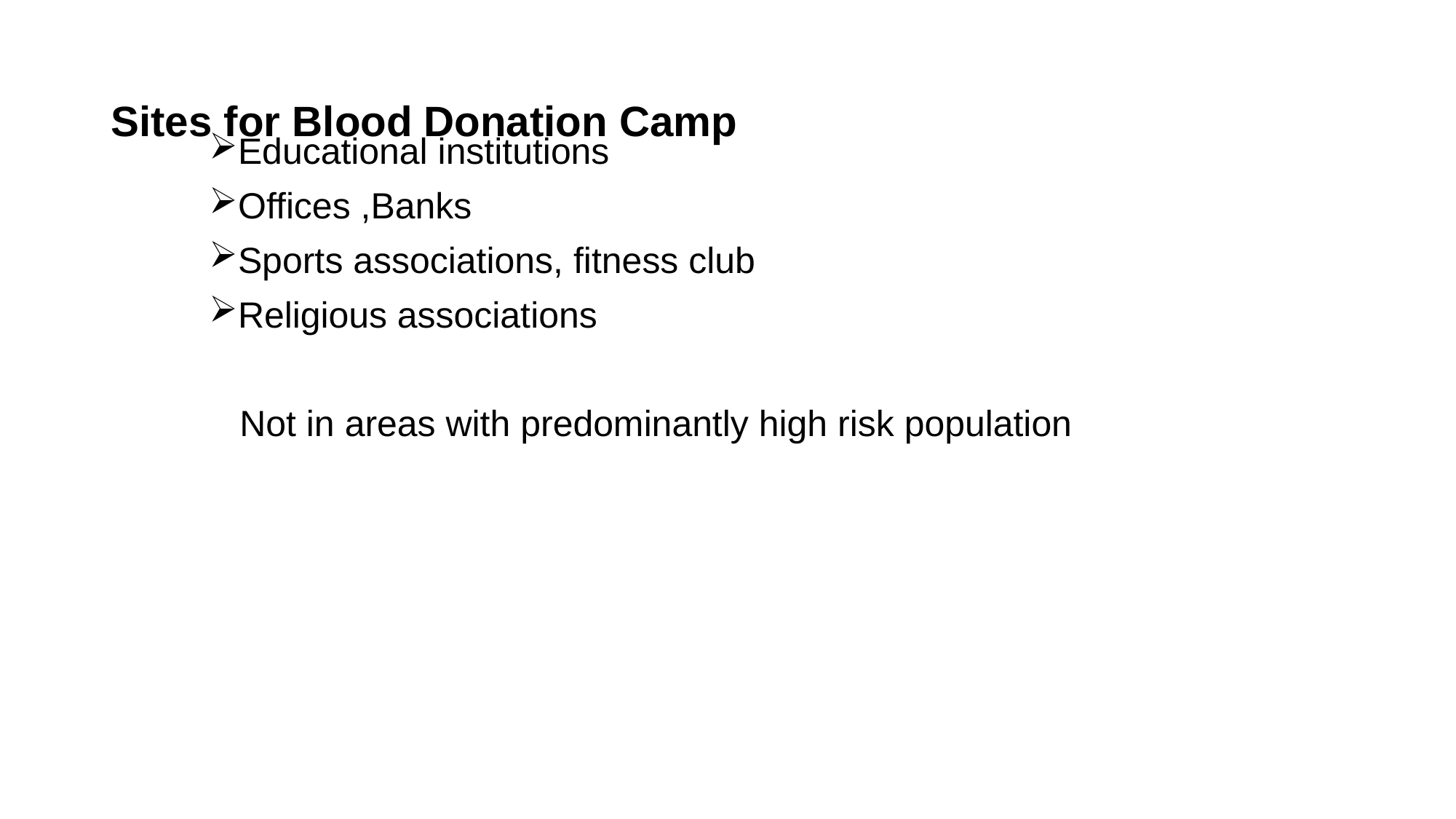

# Sites for Blood Donation Camp
Educational institutions
Offices ,Banks
Sports associations, fitness club
Religious associations

   Not in areas with predominantly high risk population